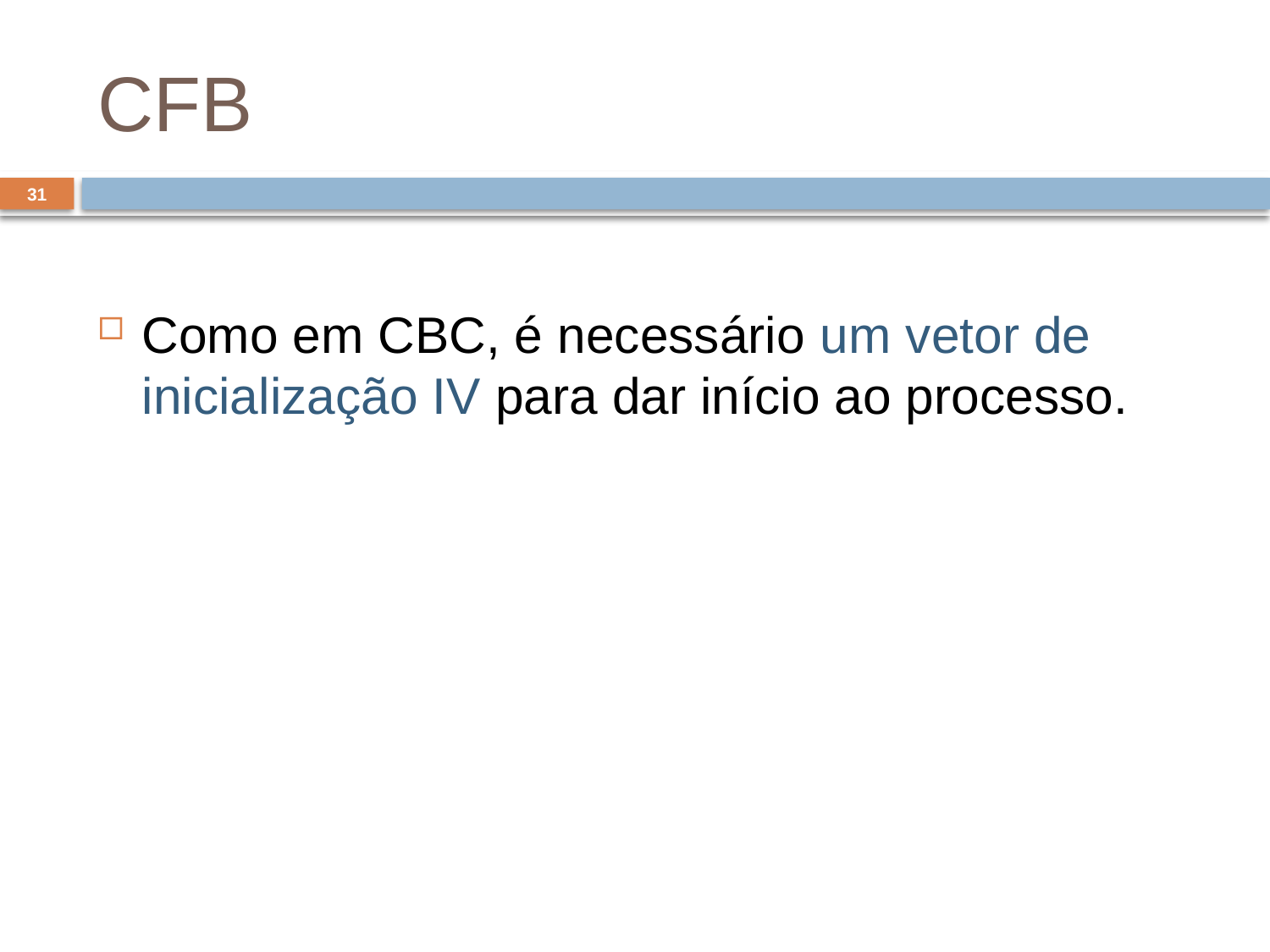

# CFB
31

Como em CBC, é necessário um vetor de inicialização IV para dar início ao processo.